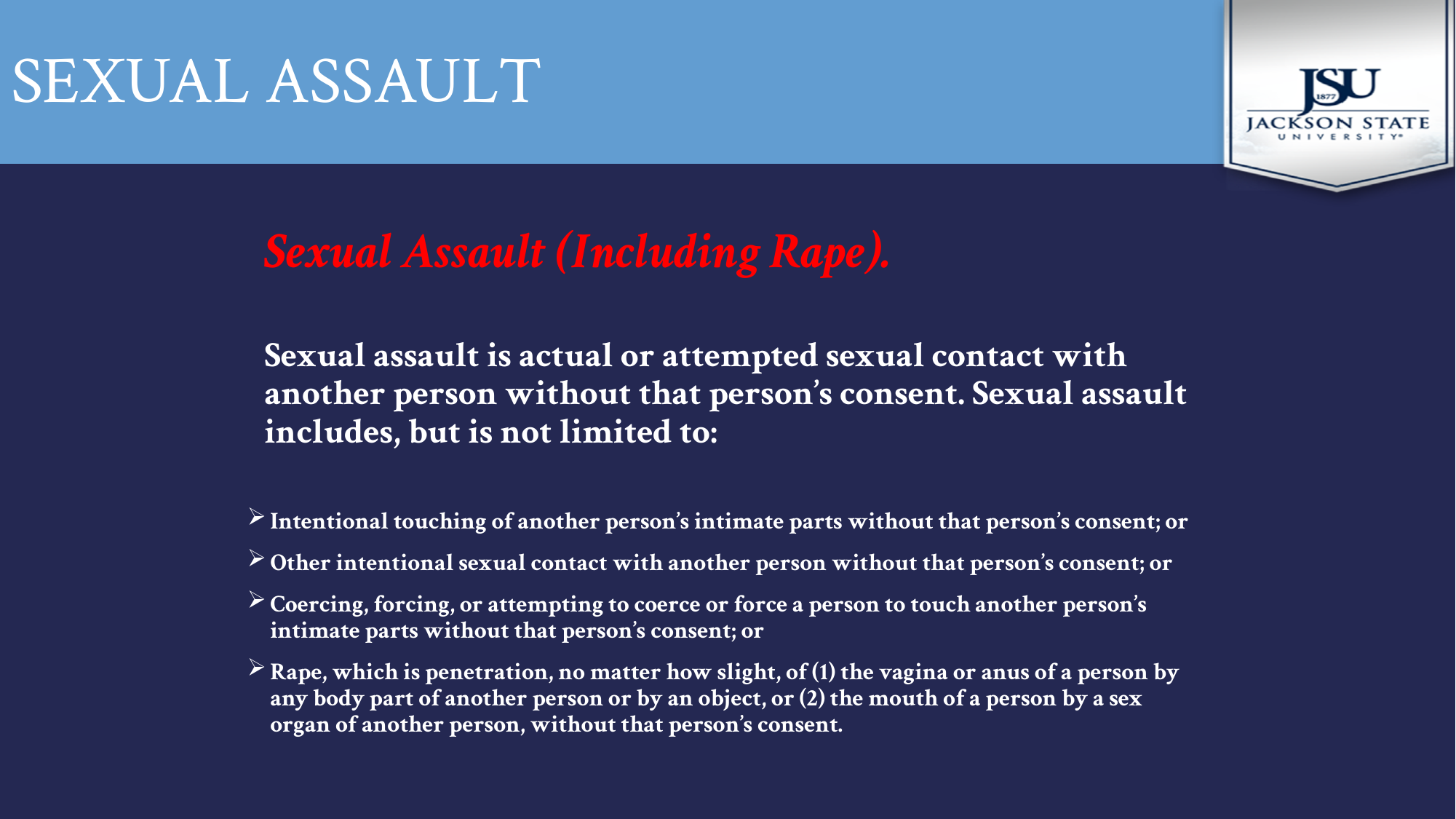

# SEXUAL ASSAULT
Sexual Assault (Including Rape).

Sexual assault is actual or attempted sexual contact with another person without that person’s consent. Sexual assault includes, but is not limited to:

Intentional touching of another person’s intimate parts without that person’s consent; or
Other intentional sexual contact with another person without that person’s consent; or
Coercing, forcing, or attempting to coerce or force a person to touch another person’s intimate parts without that person’s consent; or
Rape, which is penetration, no matter how slight, of (1) the vagina or anus of a person by any body part of another person or by an object, or (2) the mouth of a person by a sex organ of another person, without that person’s consent.